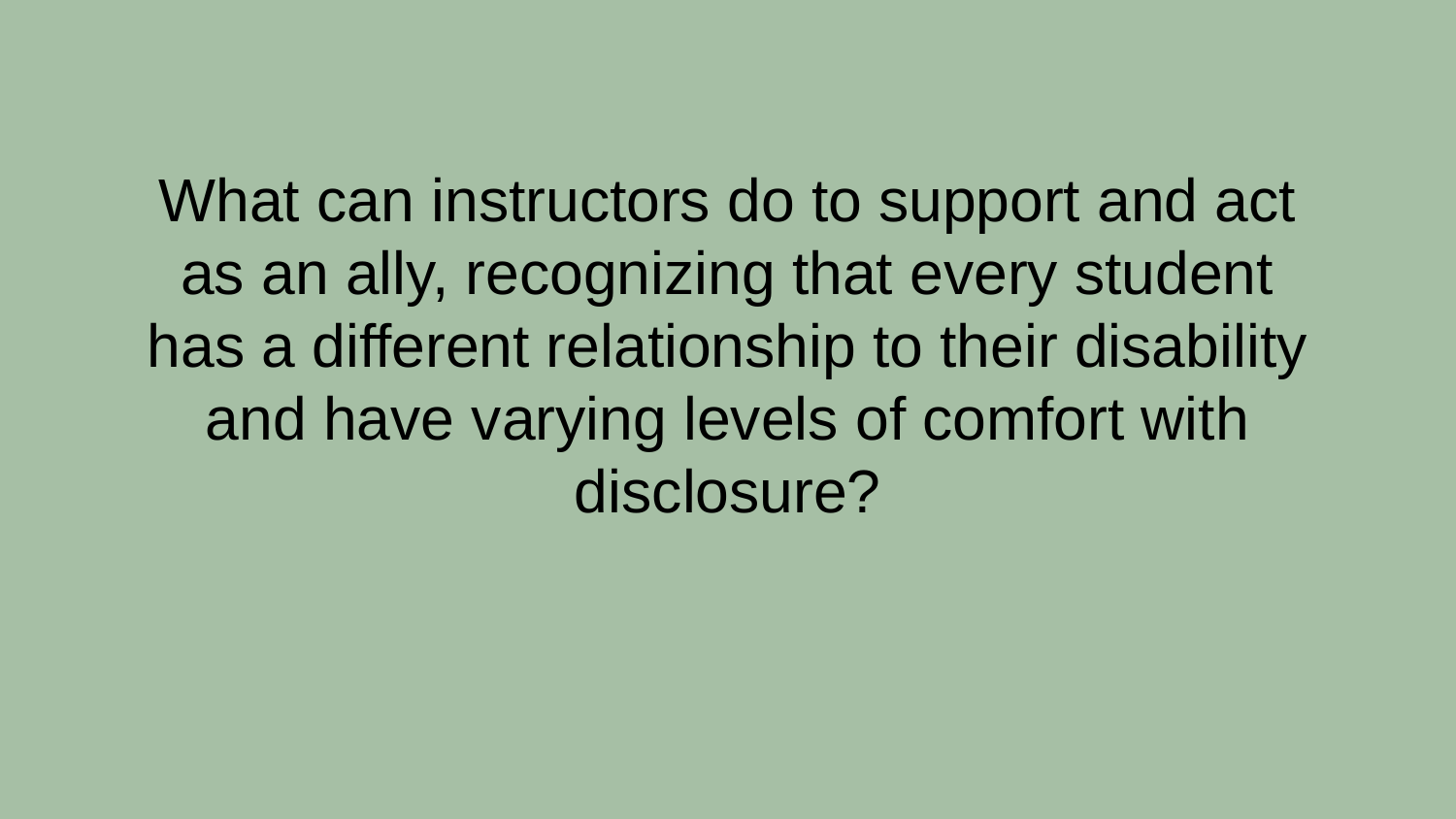

What can instructors do to support and act as an ally, recognizing that every student has a different relationship to their disability and have varying levels of comfort with disclosure?